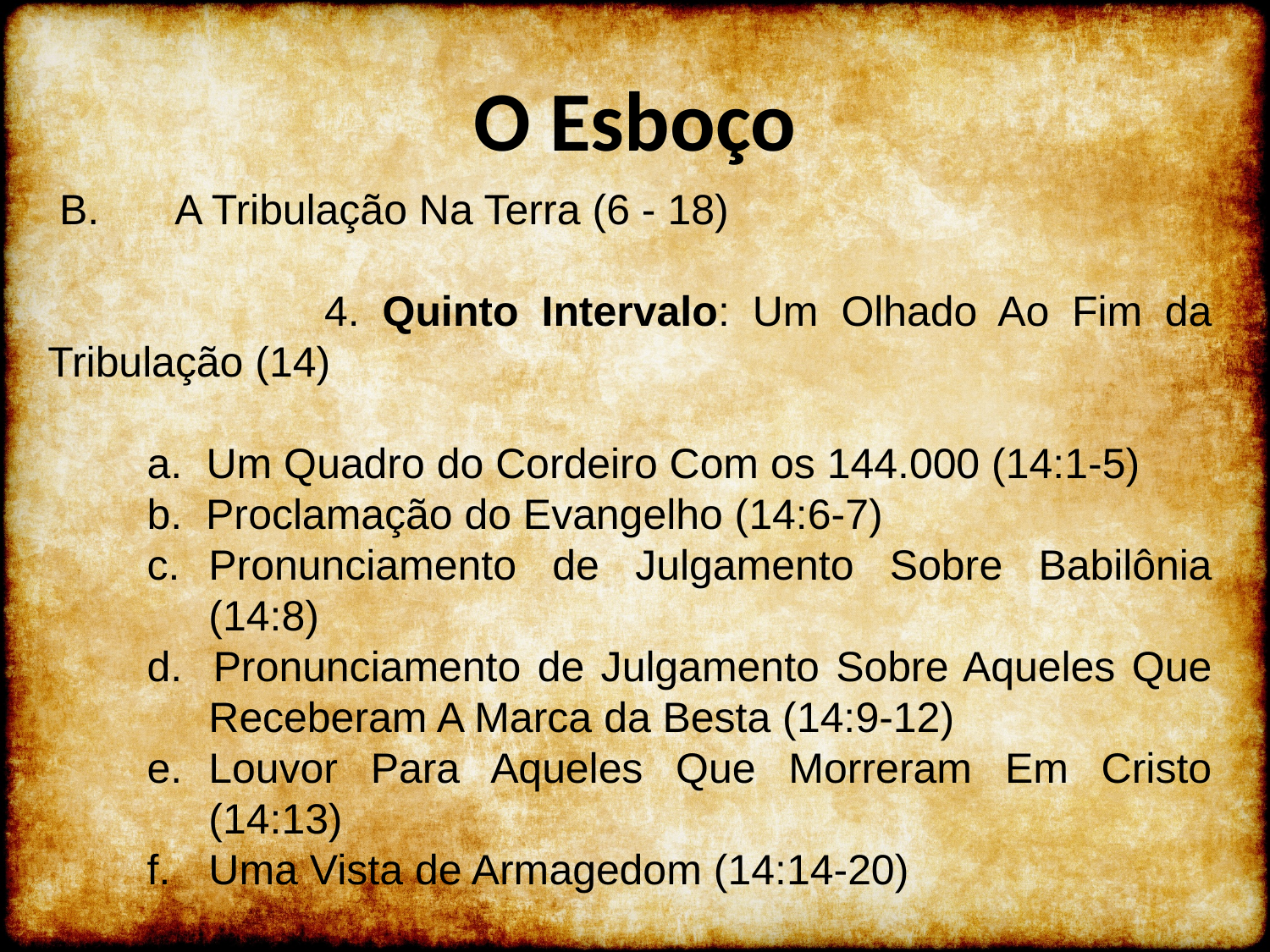

# O Esboço
 B.	A Tribulação Na Terra (6 - 18)

		 4. Quinto Intervalo: Um Olhado Ao Fim da Tribulação (14)

a.  Um Quadro do Cordeiro Com os 144.000 (14:1-5)
b.  Proclamação do Evangelho (14:6-7)
c.	Pronunciamento de Julgamento Sobre Babilônia (14:8)
d. 	Pronunciamento de Julgamento Sobre Aqueles Que Receberam A Marca da Besta (14:9-12)
e.	Louvor Para Aqueles Que Morreram Em Cristo (14:13)
f.  	Uma Vista de Armagedom (14:14-20)